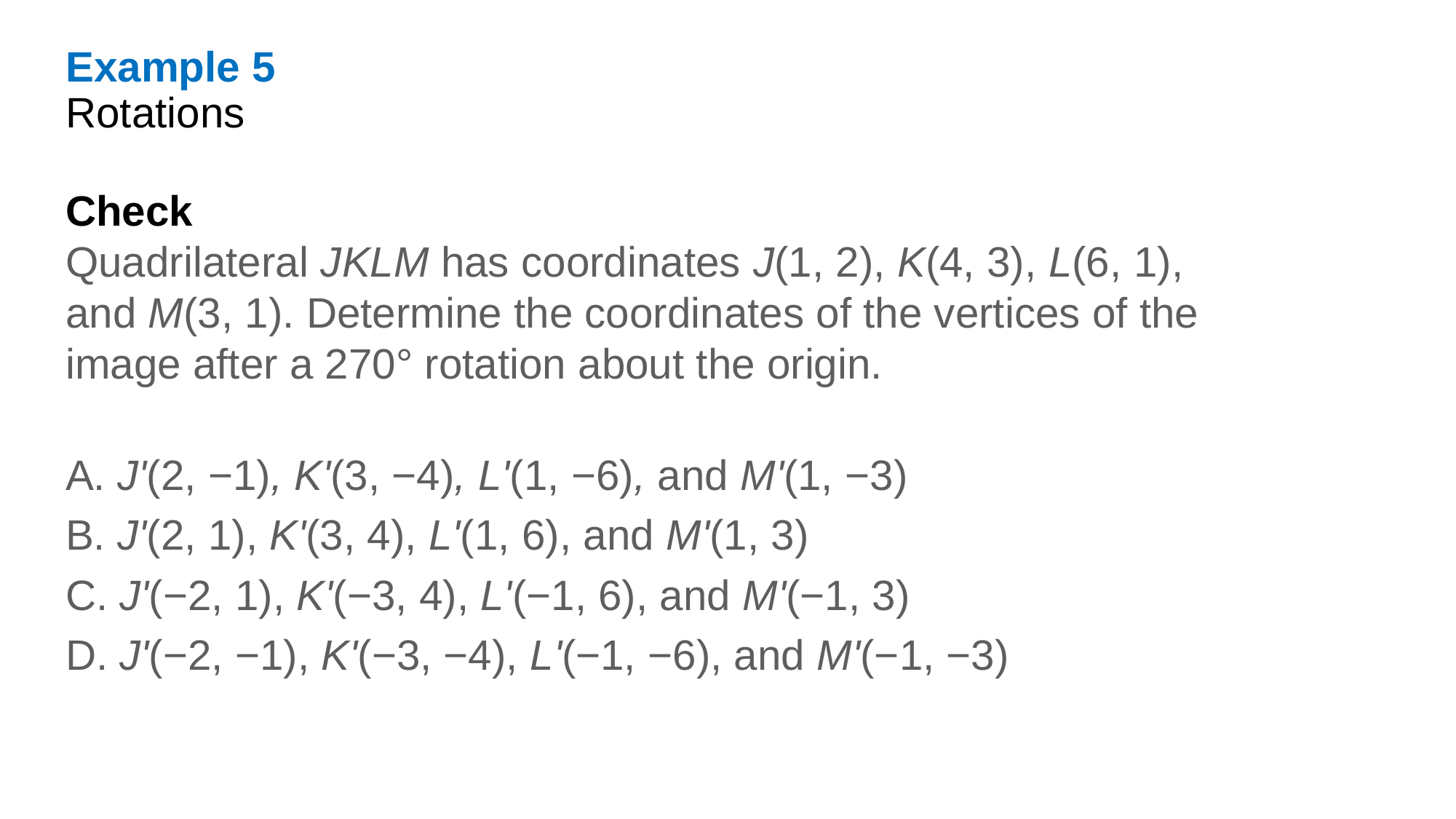

Example 5
Rotations
Check
Quadrilateral JKLM has coordinates J(1, 2), K(4, 3), L(6, 1), and M(3, 1). Determine the coordinates of the vertices of the image after a 270° rotation about the origin.
A. J'(2, −1), K'(3, −4), L'(1, −6), and M'(1, −3)
B. J'(2, 1), K'(3, 4), L'(1, 6), and M'(1, 3)
C. J'(−2, 1), K'(−3, 4), L'(−1, 6), and M'(−1, 3)
D. J'(−2, −1), K'(−3, −4), L'(−1, −6), and M'(−1, −3)